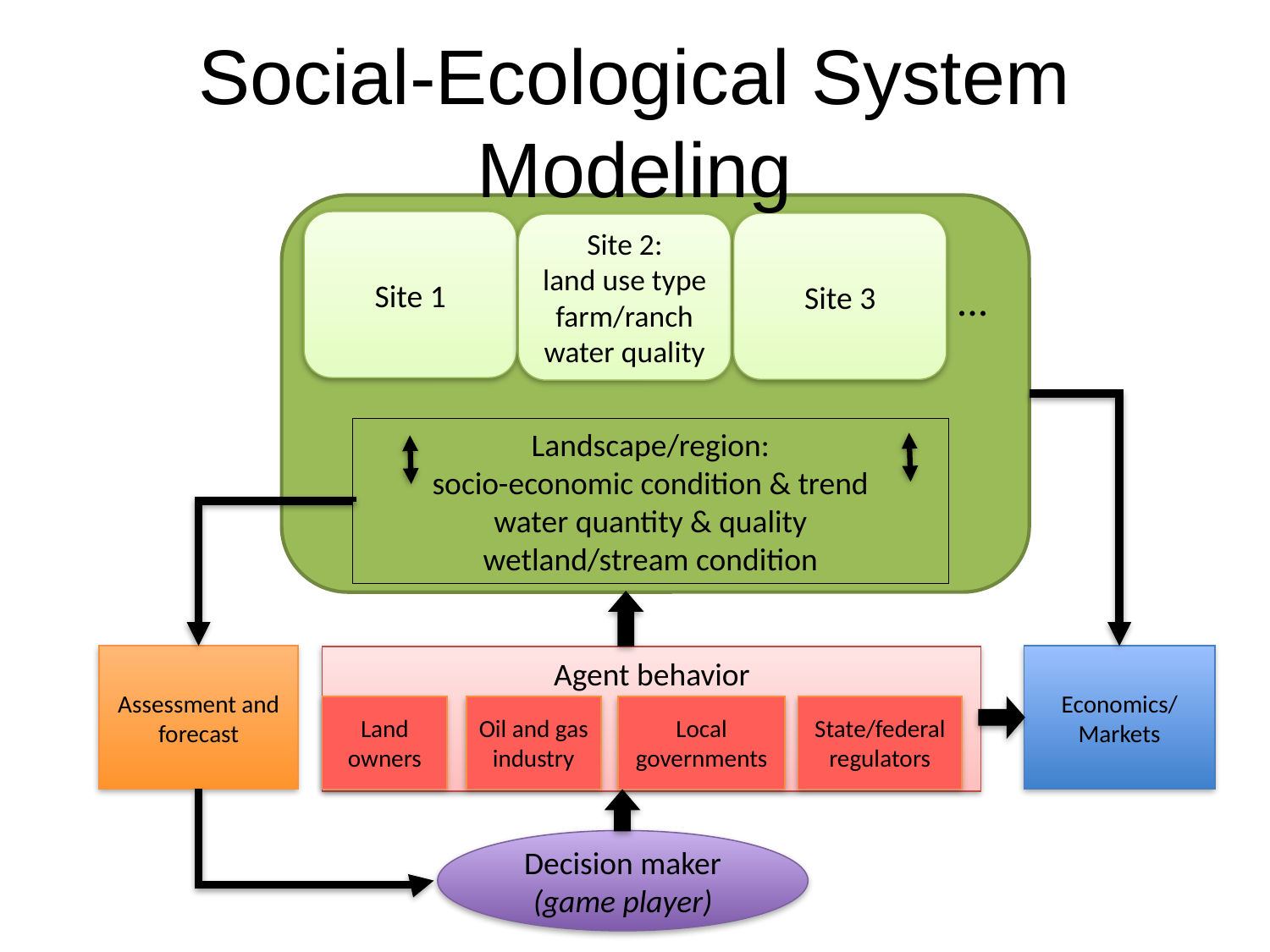

Social-Ecological System Modeling

Site 1
Site 3
Site 2:
land use type
farm/ranch water quality
...
Landscape/region:
socio-economic condition & trend
water quantity & quality
wetland/stream condition

Assessment and forecast
Economics/
Markets

Agent behavior

Land
owners
Oil and gas industry
Local governments
State/federal regulators

Decision maker
(game player)